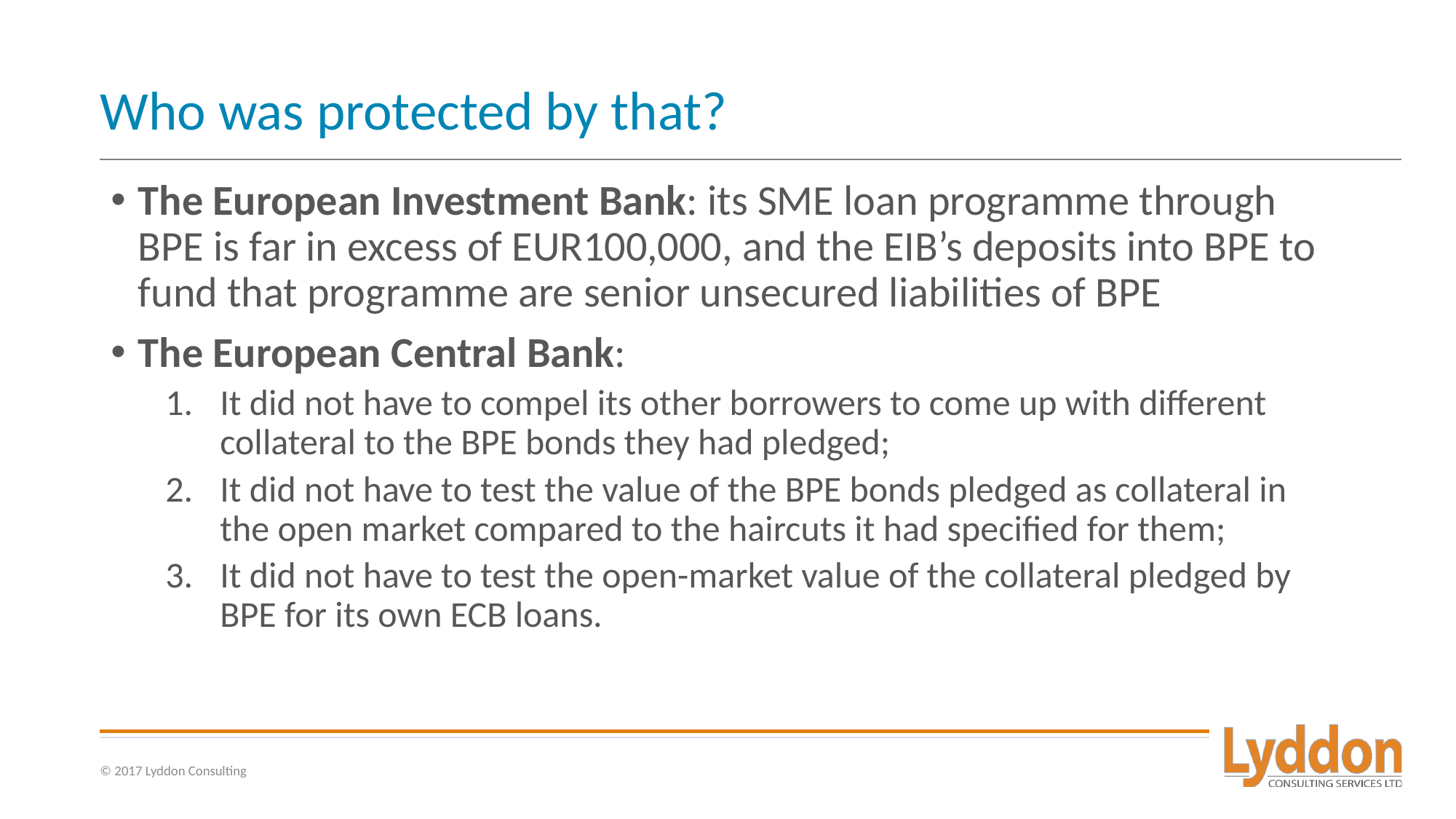

# Who was protected by that?
The European Investment Bank: its SME loan programme through BPE is far in excess of EUR100,000, and the EIB’s deposits into BPE to fund that programme are senior unsecured liabilities of BPE
The European Central Bank:
It did not have to compel its other borrowers to come up with different collateral to the BPE bonds they had pledged;
It did not have to test the value of the BPE bonds pledged as collateral in the open market compared to the haircuts it had specified for them;
It did not have to test the open-market value of the collateral pledged by BPE for its own ECB loans.